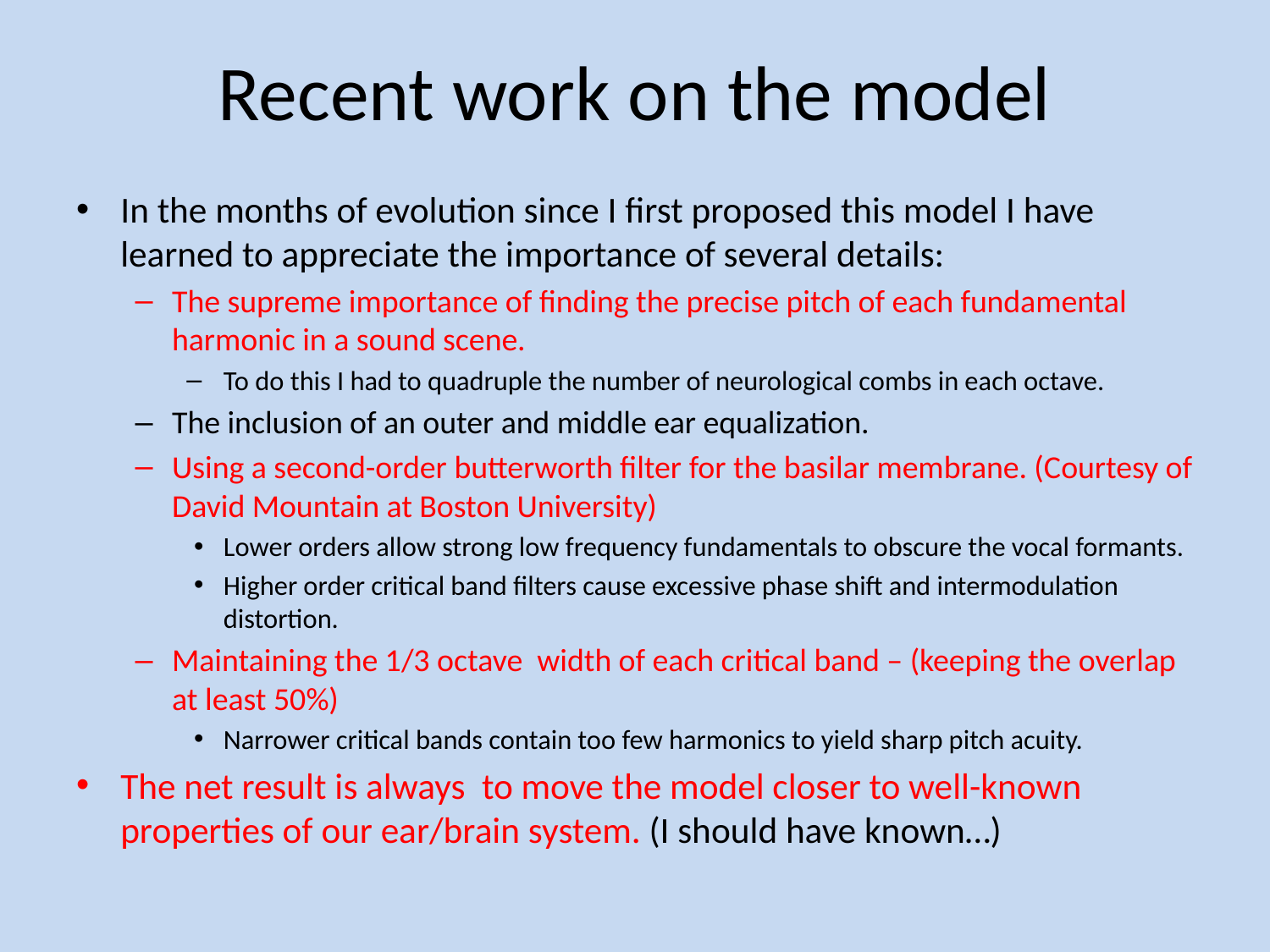

# Recent work on the model
In the months of evolution since I first proposed this model I have learned to appreciate the importance of several details:
The supreme importance of finding the precise pitch of each fundamental harmonic in a sound scene.
To do this I had to quadruple the number of neurological combs in each octave.
The inclusion of an outer and middle ear equalization.
Using a second-order butterworth filter for the basilar membrane. (Courtesy of David Mountain at Boston University)
Lower orders allow strong low frequency fundamentals to obscure the vocal formants.
Higher order critical band filters cause excessive phase shift and intermodulation distortion.
Maintaining the 1/3 octave  width of each critical band – (keeping the overlap at least 50%)
Narrower critical bands contain too few harmonics to yield sharp pitch acuity.
The net result is always  to move the model closer to well-known properties of our ear/brain system. (I should have known…)